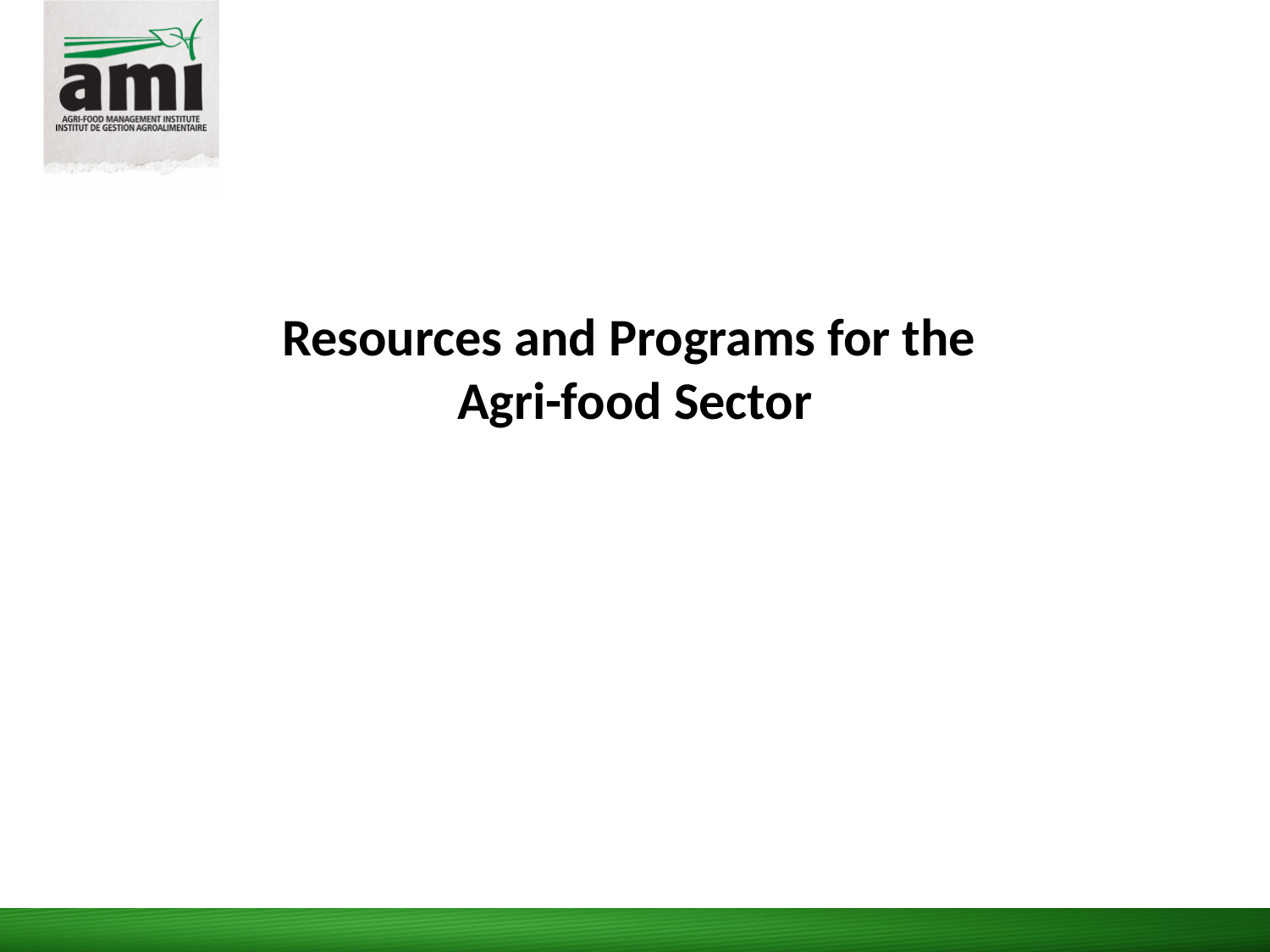

# Resources and Programs for the Agri-food Sector